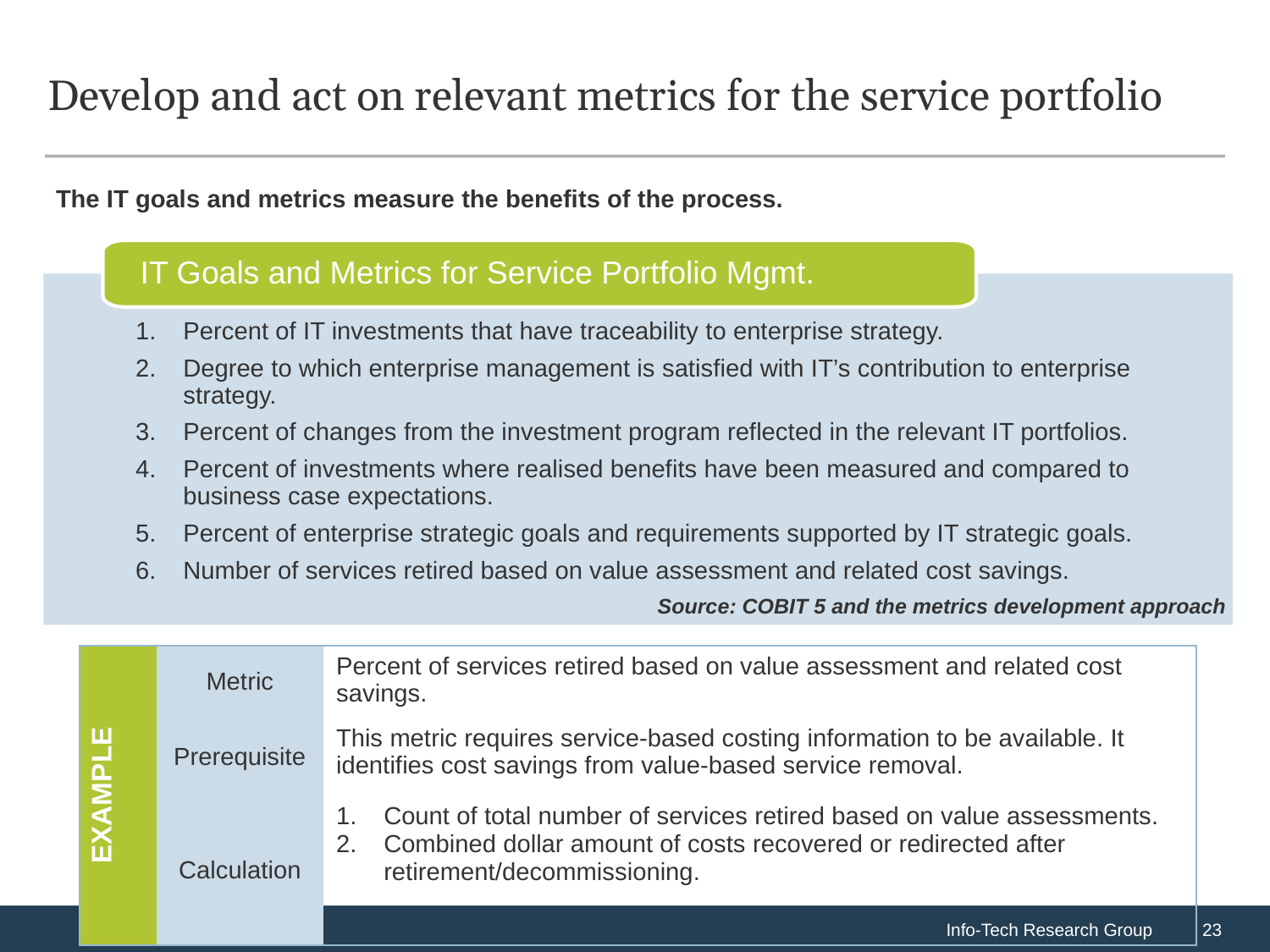

# Develop and act on relevant metrics for the service portfolio
The IT goals and metrics measure the benefits of the process.
IT Goals and Metrics for Service Portfolio Mgmt.
Percent of IT investments that have traceability to enterprise strategy.
Degree to which enterprise management is satisfied with IT’s contribution to enterprise strategy.
Percent of changes from the investment program reflected in the relevant IT portfolios.
Percent of investments where realised benefits have been measured and compared to  business case expectations.
Percent of enterprise strategic goals and requirements supported by IT strategic goals.
Number of services retired based on value assessment and related cost savings.
Source: COBIT 5 and the metrics development approach
| EXAMPLE | Metric | Percent of services retired based on value assessment and related cost savings. |
| --- | --- | --- |
|  | Prerequisite | This metric requires service-based costing information to be available. It identifies cost savings from value-based service removal. |
|  | Calculation | Count of total number of services retired based on value assessments. Combined dollar amount of costs recovered or redirected after retirement/decommissioning. |